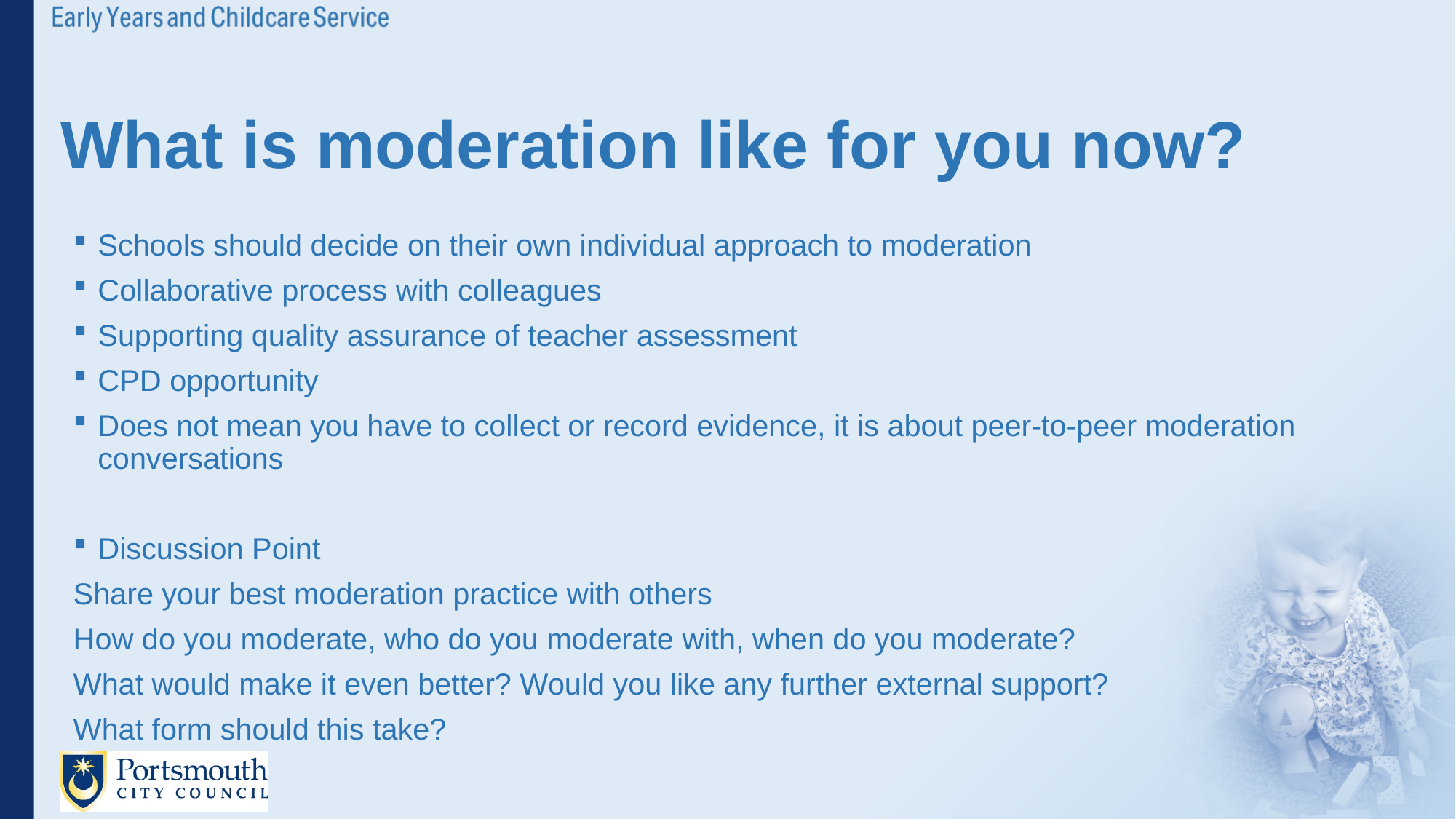

# What is moderation like for you now?
Schools should decide on their own individual approach to moderation
Collaborative process with colleagues
Supporting quality assurance of teacher assessment
CPD opportunity
Does not mean you have to collect or record evidence, it is about peer-to-peer moderation conversations

Discussion Point
Share your best moderation practice with others
How do you moderate, who do you moderate with, when do you moderate?
What would make it even better? Would you like any further external support?
What form should this take?